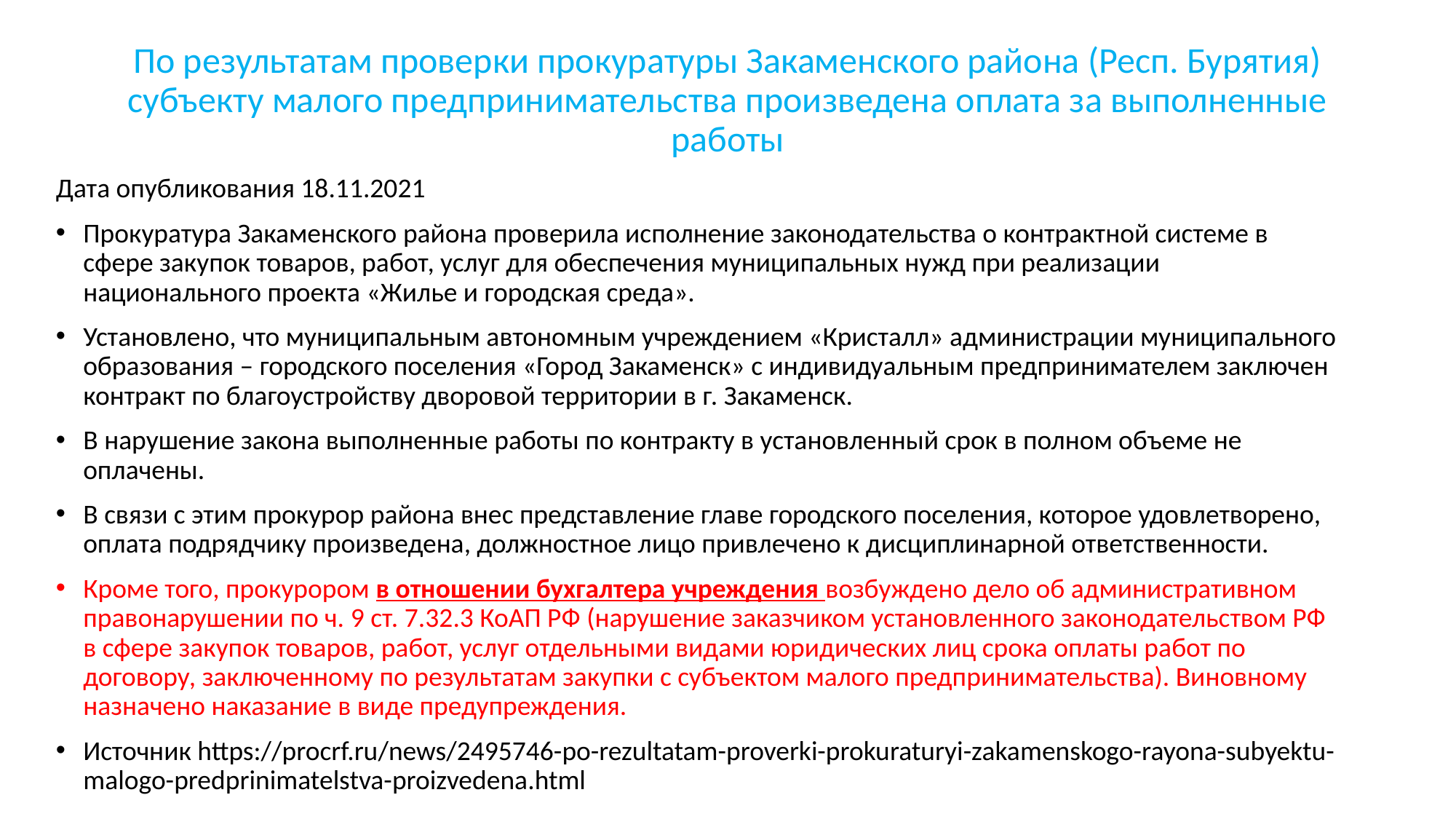

# По результатам проверки прокуратуры Закаменского района (Респ. Бурятия) субъекту малого предпринимательства произведена оплата за выполненные работы
Дата опубликования 18.11.2021
Прокуратура Закаменского района проверила исполнение законодательства о контрактной системе в сфере закупок товаров, работ, услуг для обеспечения муниципальных нужд при реализации национального проекта «Жилье и городская среда».
Установлено, что муниципальным автономным учреждением «Кристалл» администрации муниципального образования – городского поселения «Город Закаменск» с индивидуальным предпринимателем заключен контракт по благоустройству дворовой территории в г. Закаменск.
В нарушение закона выполненные работы по контракту в установленный срок в полном объеме не оплачены.
В связи с этим прокурор района внес представление главе городского поселения, которое удовлетворено, оплата подрядчику произведена, должностное лицо привлечено к дисциплинарной ответственности.
Кроме того, прокурором в отношении бухгалтера учреждения возбуждено дело об административном правонарушении по ч. 9 ст. 7.32.3 КоАП РФ (нарушение заказчиком установленного законодательством РФ в сфере закупок товаров, работ, услуг отдельными видами юридических лиц срока оплаты работ по договору, заключенному по результатам закупки с субъектом малого предпринимательства). Виновному назначено наказание в виде предупреждения.
Источник https://procrf.ru/news/2495746-po-rezultatam-proverki-prokuraturyi-zakamenskogo-rayona-subyektu-malogo-predprinimatelstva-proizvedena.html